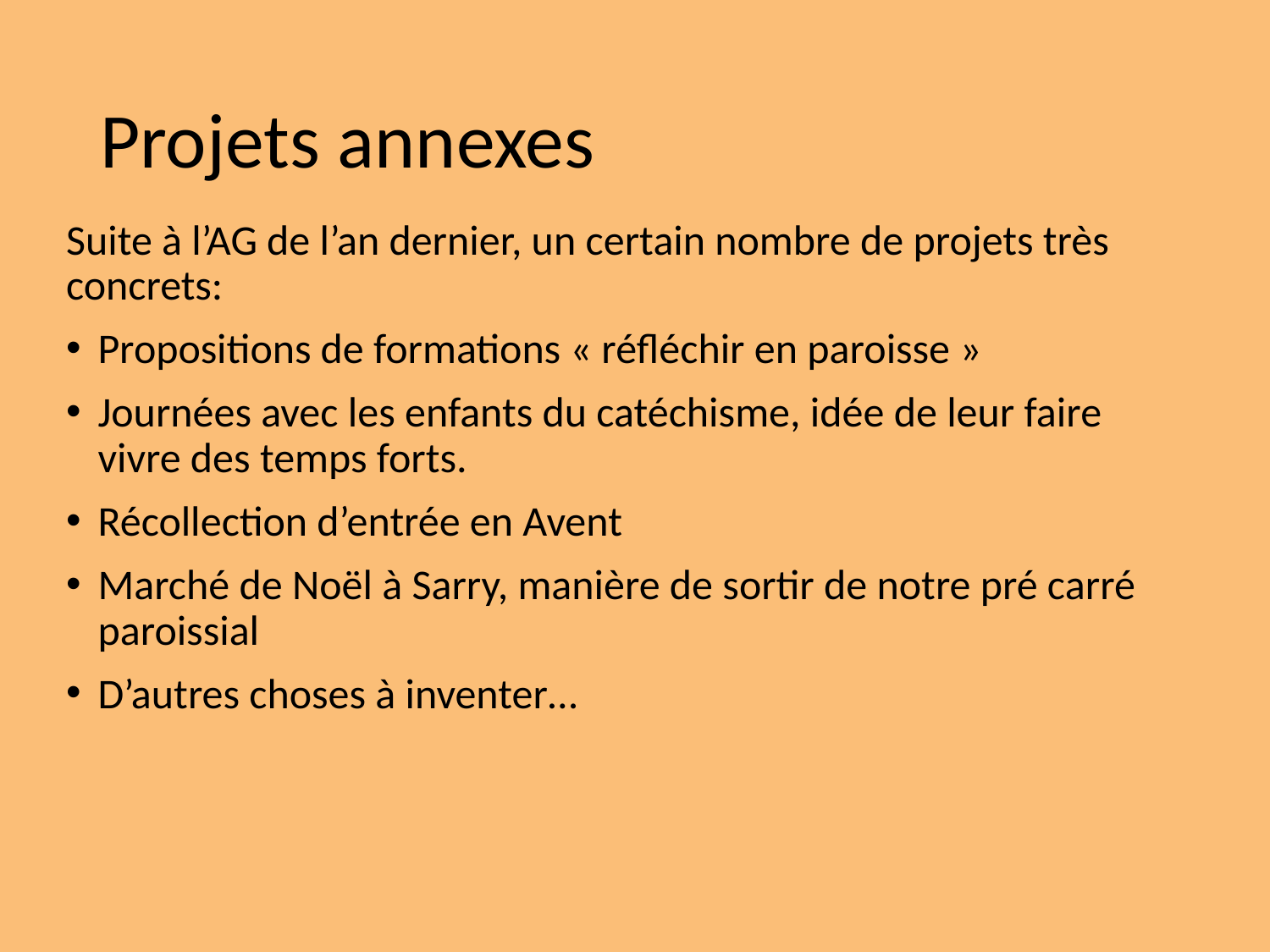

# Projets annexes
Suite à l’AG de l’an dernier, un certain nombre de projets très concrets:
Propositions de formations « réfléchir en paroisse »
Journées avec les enfants du catéchisme, idée de leur faire vivre des temps forts.
Récollection d’entrée en Avent
Marché de Noël à Sarry, manière de sortir de notre pré carré paroissial
D’autres choses à inventer…